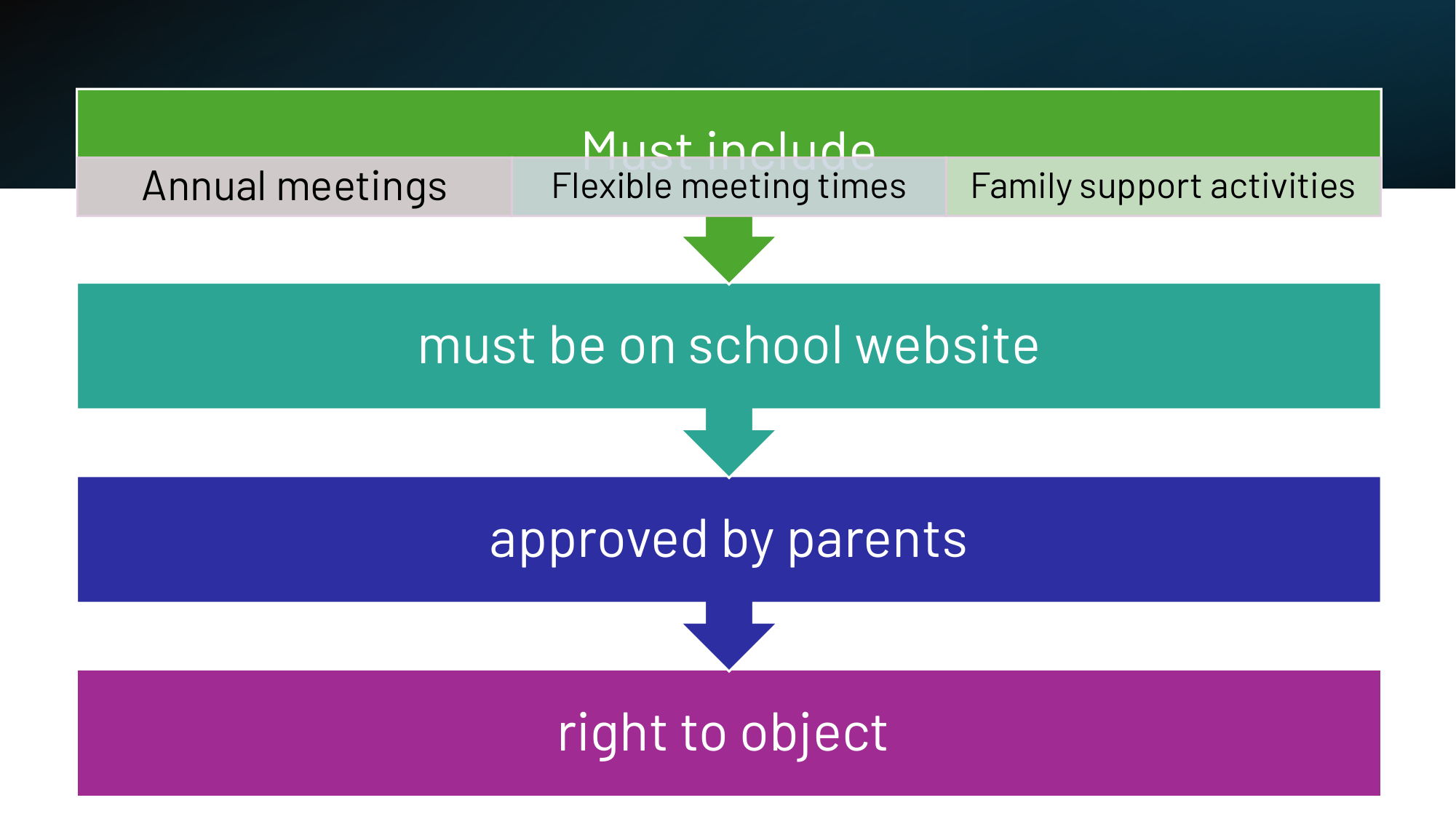

right to object
approved by parents
must be on school website
Must include
Annual meetings
Flexible meeting times
Family support activities